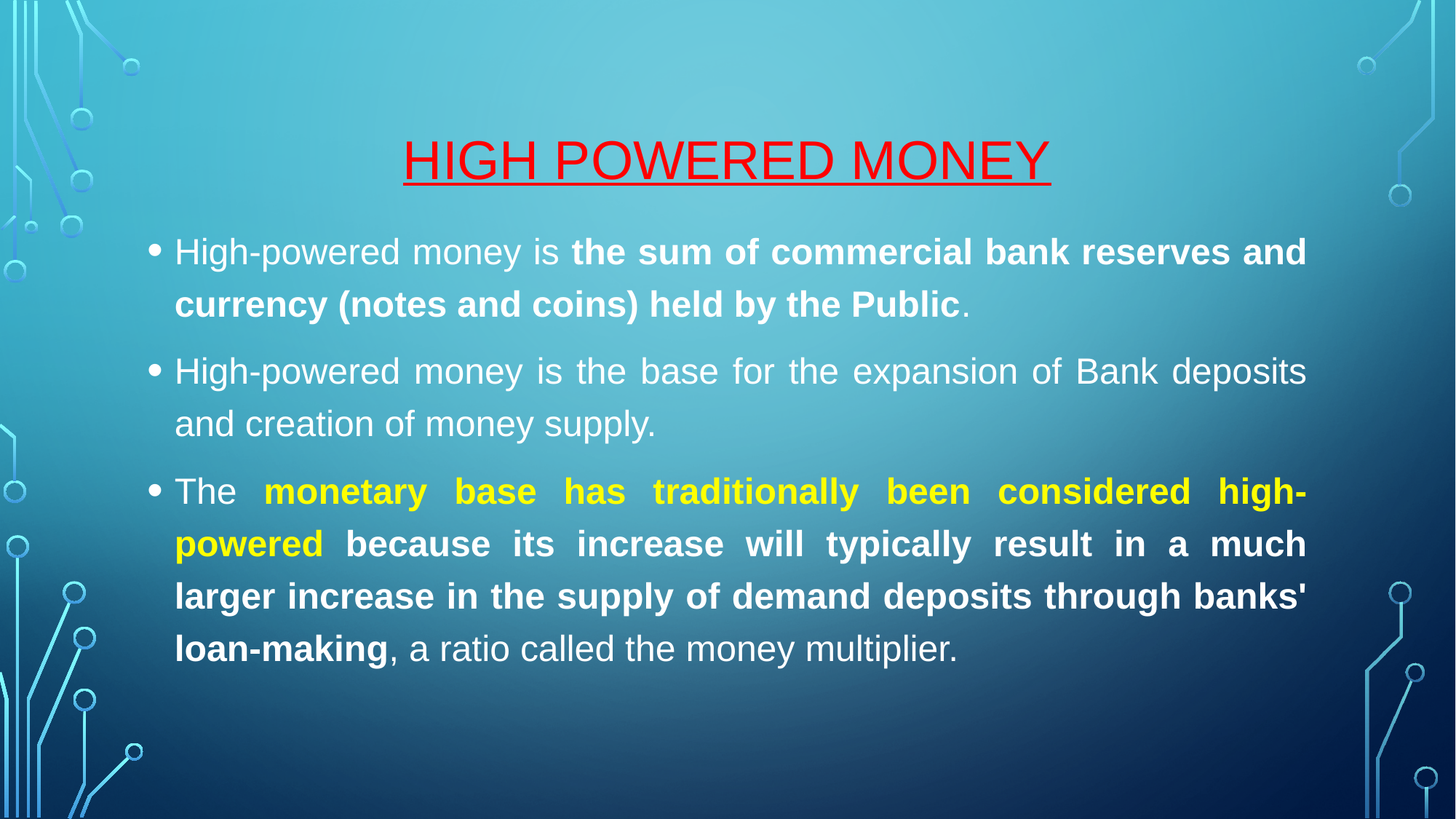

# High powered money
High-powered money is the sum of commercial bank reserves and currency (notes and coins) held by the Public.
High-powered money is the base for the expansion of Bank deposits and creation of money supply.
The monetary base has traditionally been considered high-powered because its increase will typically result in a much larger increase in the supply of demand deposits through banks' loan-making, a ratio called the money multiplier.